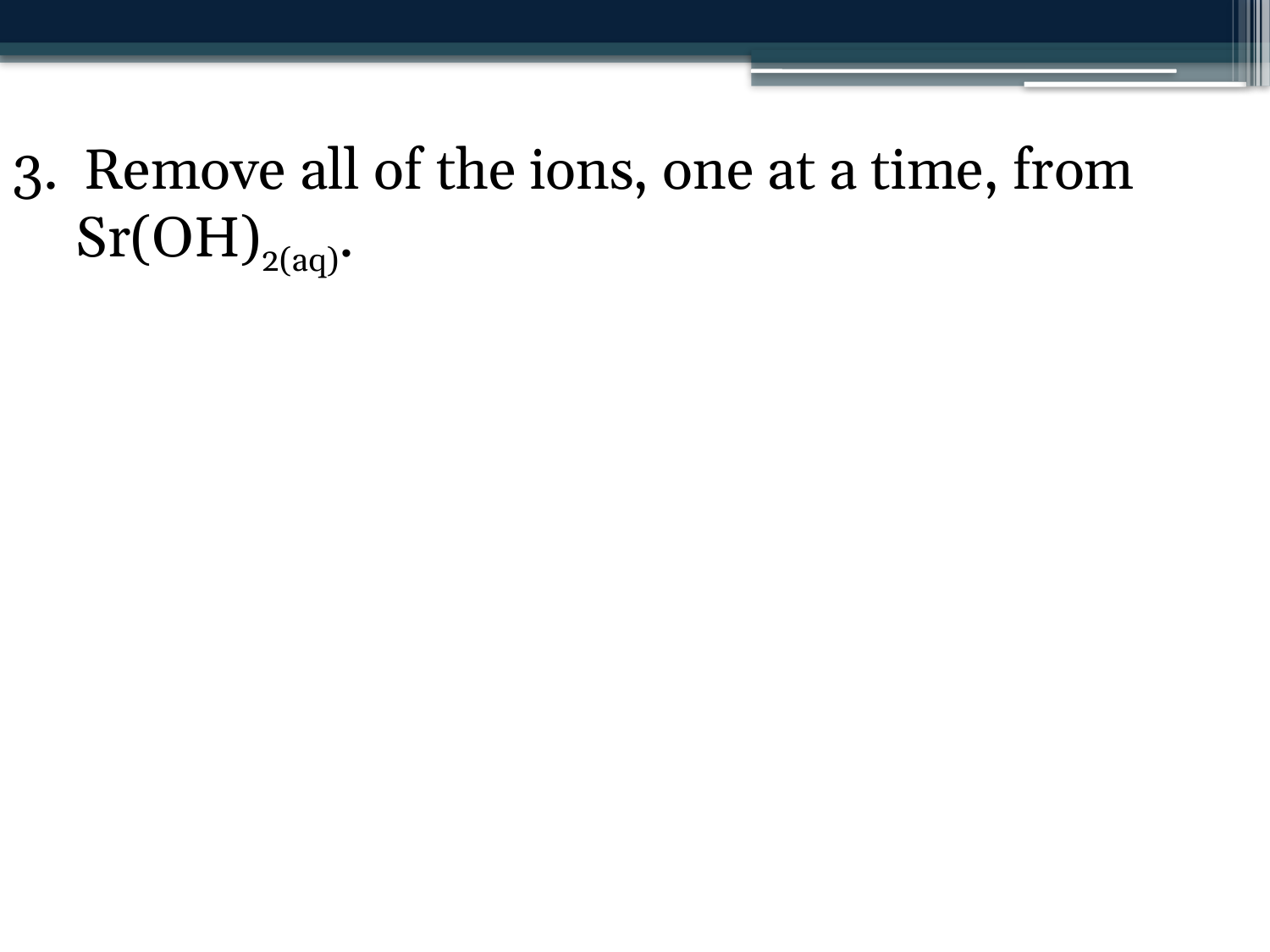

Remove all of the ions, one at a time, from
Sr(OH)2(aq).